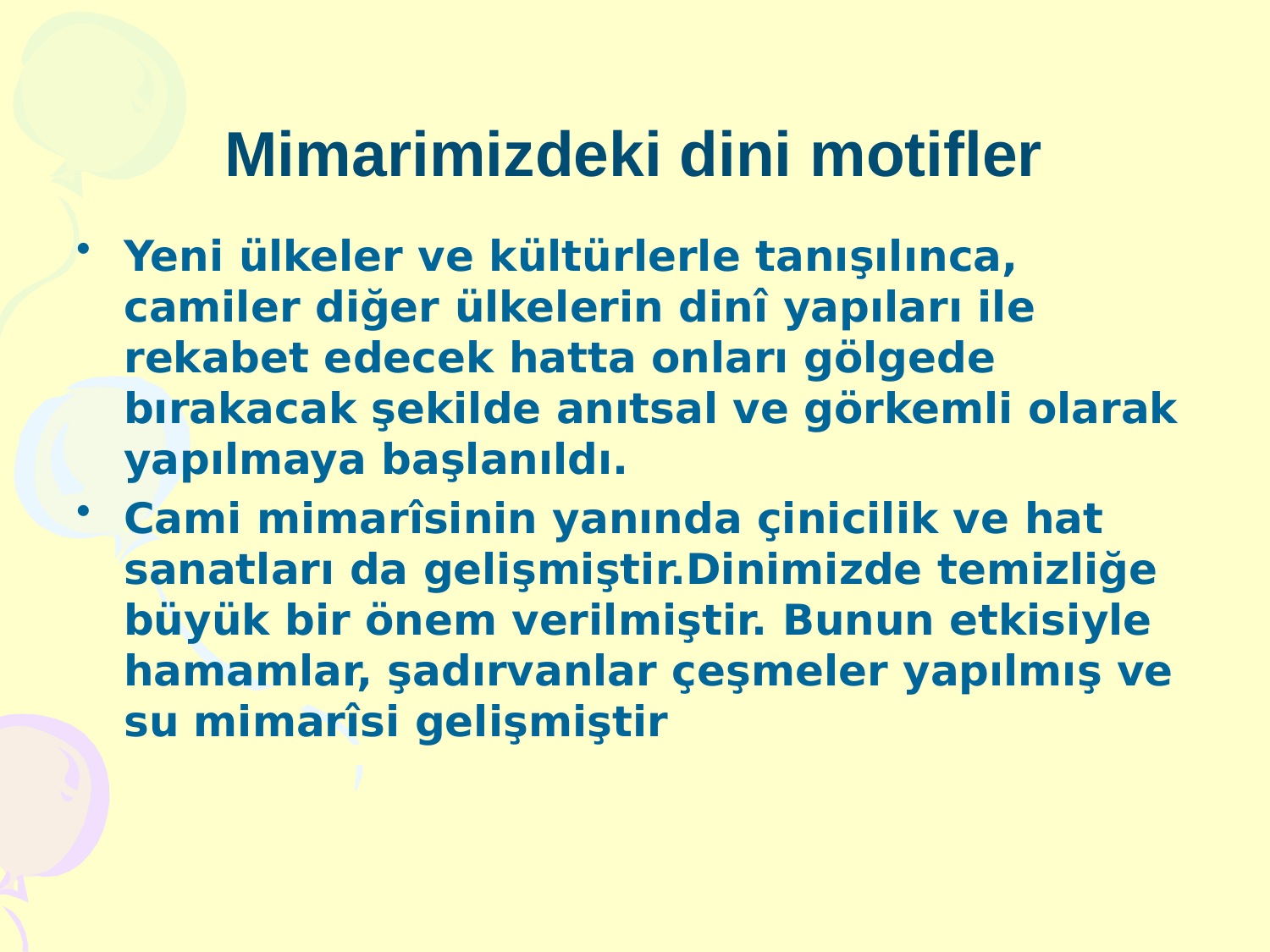

# Mimarimizdeki dini motifler
Yeni ülkeler ve kültürlerle tanışılınca, camiler diğer ülkelerin dinî yapıları ile rekabet edecek hatta onları gölgede bırakacak şekilde anıtsal ve görkemli olarak yapılmaya başlanıldı.
Cami mimarîsinin yanında çinicilik ve hat sanatları da gelişmiştir.Dinimizde temizliğe büyük bir önem verilmiştir. Bunun etkisiyle hamamlar, şadırvanlar çeşmeler yapılmış ve su mimarîsi gelişmiştir